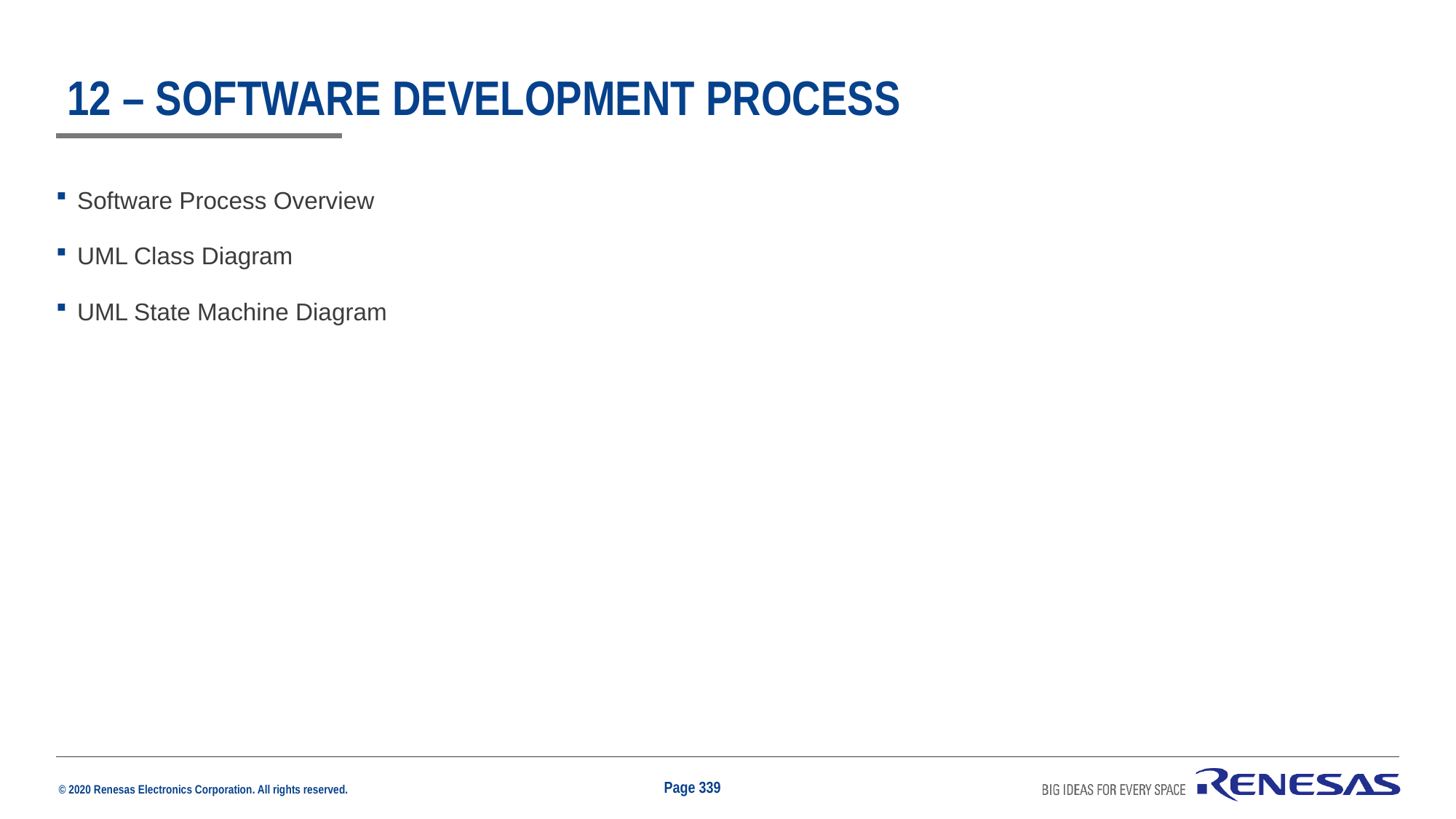

# 12 – Software Development process
Software Process Overview
UML Class Diagram
UML State Machine Diagram